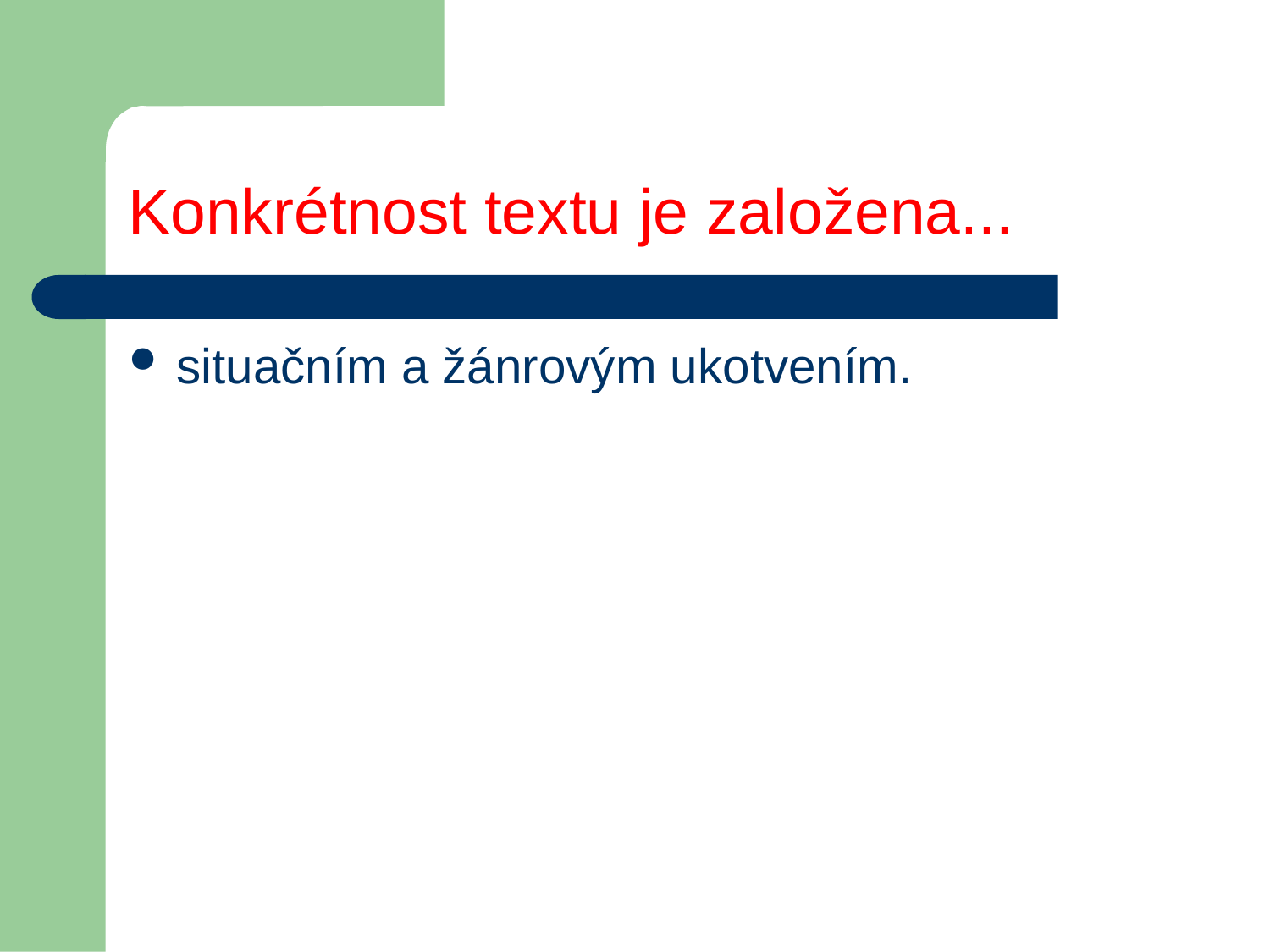

Konkrétnost textu je založena...
situačním a žánrovým ukotvením.